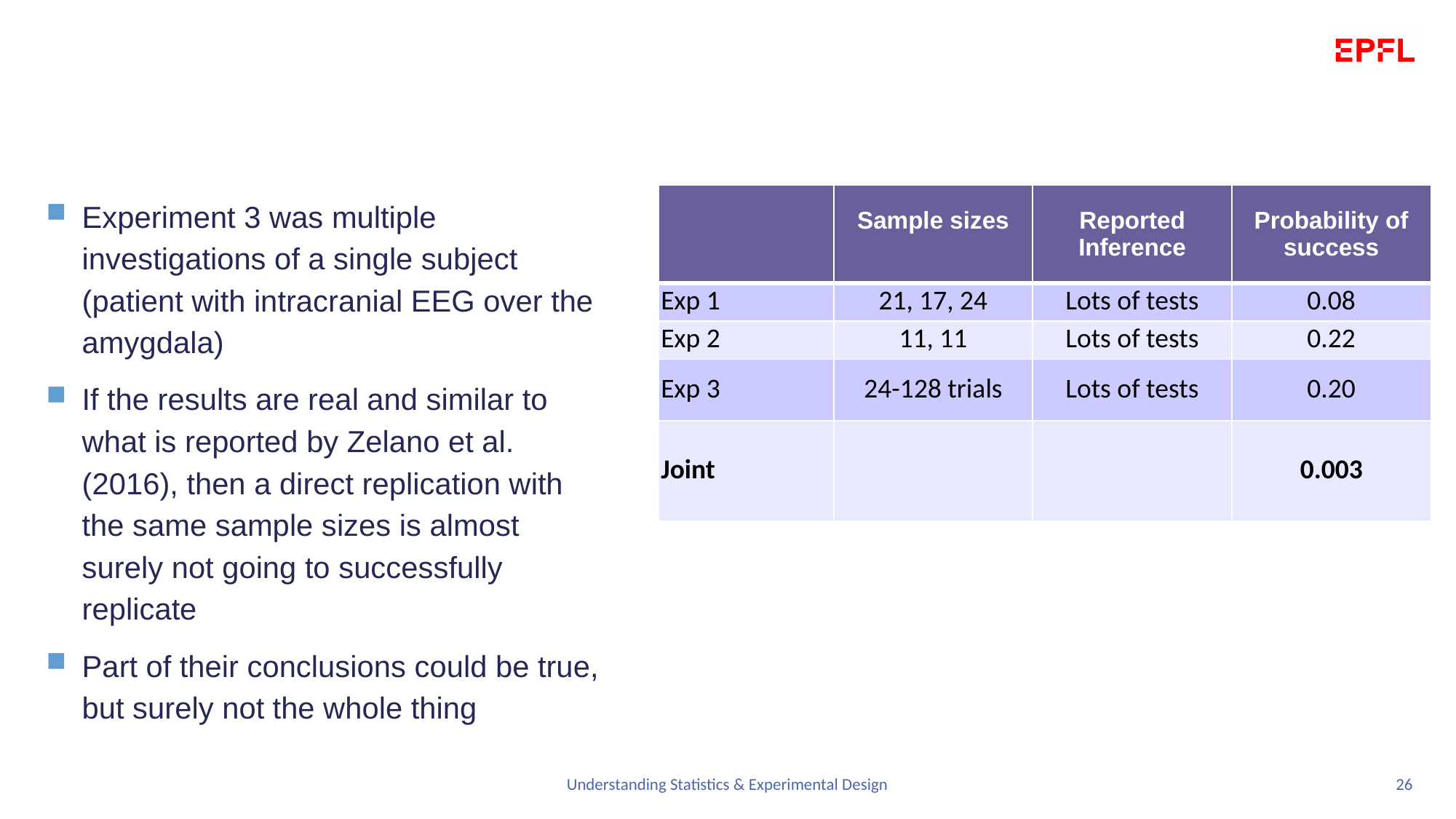

# Nasal Rhythm and memory
|  | Sample sizes | Reported Inference | Probability of success |
| --- | --- | --- | --- |
| Exp 1 | 21, 17, 24 | Lots of tests | 0.08 |
| Exp 2 | 11, 11 | Lots of tests | 0.22 |
| Exp 3 | 24-128 trials | Lots of tests | 0.20 |
| Joint |  |  | 0.003 |
Experiment 3 was multiple investigations of a single subject (patient with intracranial EEG over the amygdala)
If the results are real and similar to what is reported by Zelano et al. (2016), then a direct replication with the same sample sizes is almost surely not going to successfully replicate
Part of their conclusions could be true, but surely not the whole thing